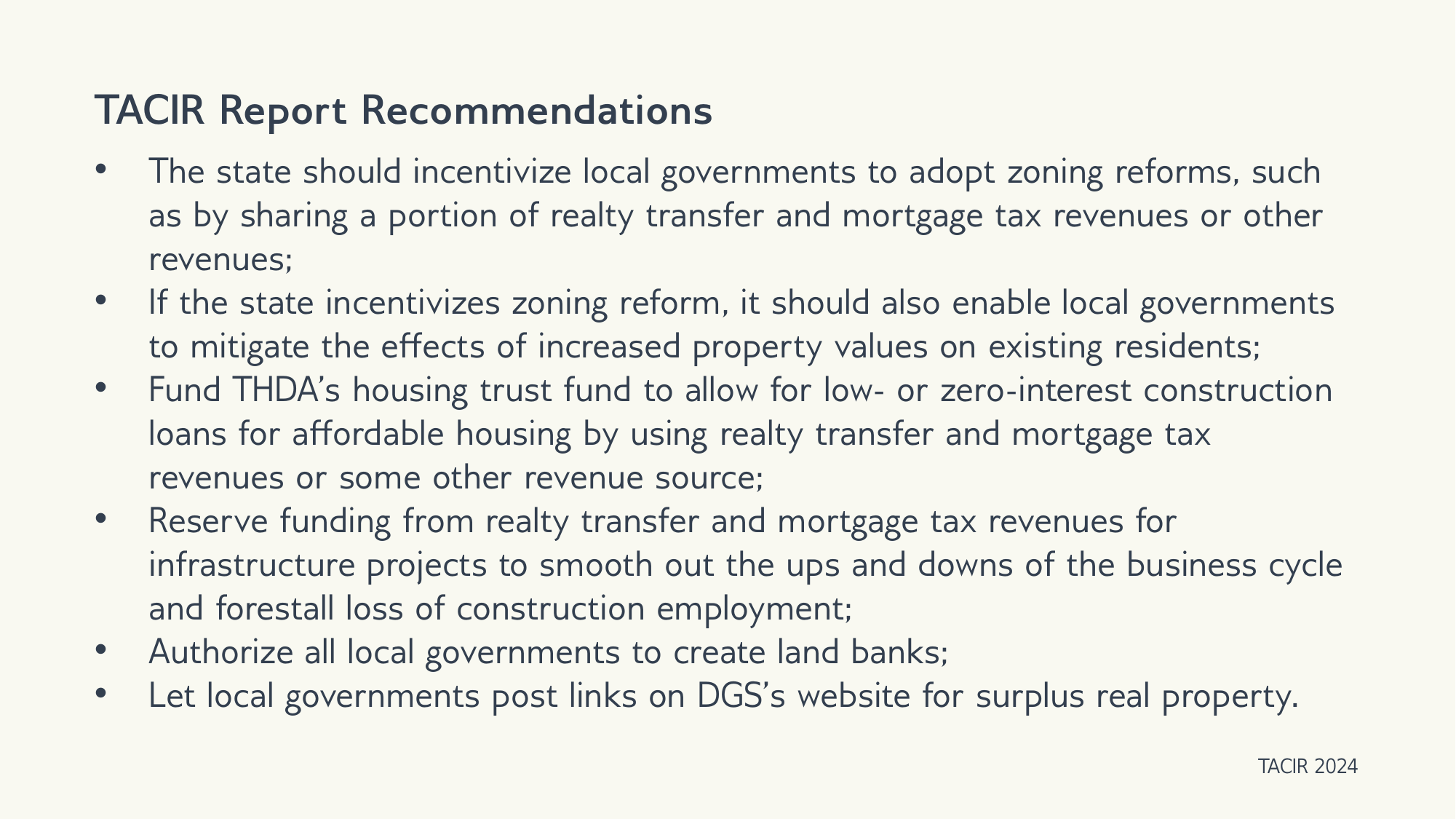

TACIR Report Recommendations
The state should incentivize local governments to adopt zoning reforms, such as by sharing a portion of realty transfer and mortgage tax revenues or other revenues;
If the state incentivizes zoning reform, it should also enable local governments to mitigate the effects of increased property values on existing residents;
Fund THDA’s housing trust fund to allow for low- or zero-interest construction loans for affordable housing by using realty transfer and mortgage tax revenues or some other revenue source;
Reserve funding from realty transfer and mortgage tax revenues for infrastructure projects to smooth out the ups and downs of the business cycle and forestall loss of construction employment;
Authorize all local governments to create land banks;
Let local governments post links on DGS’s website for surplus real property.

TACIR 2024